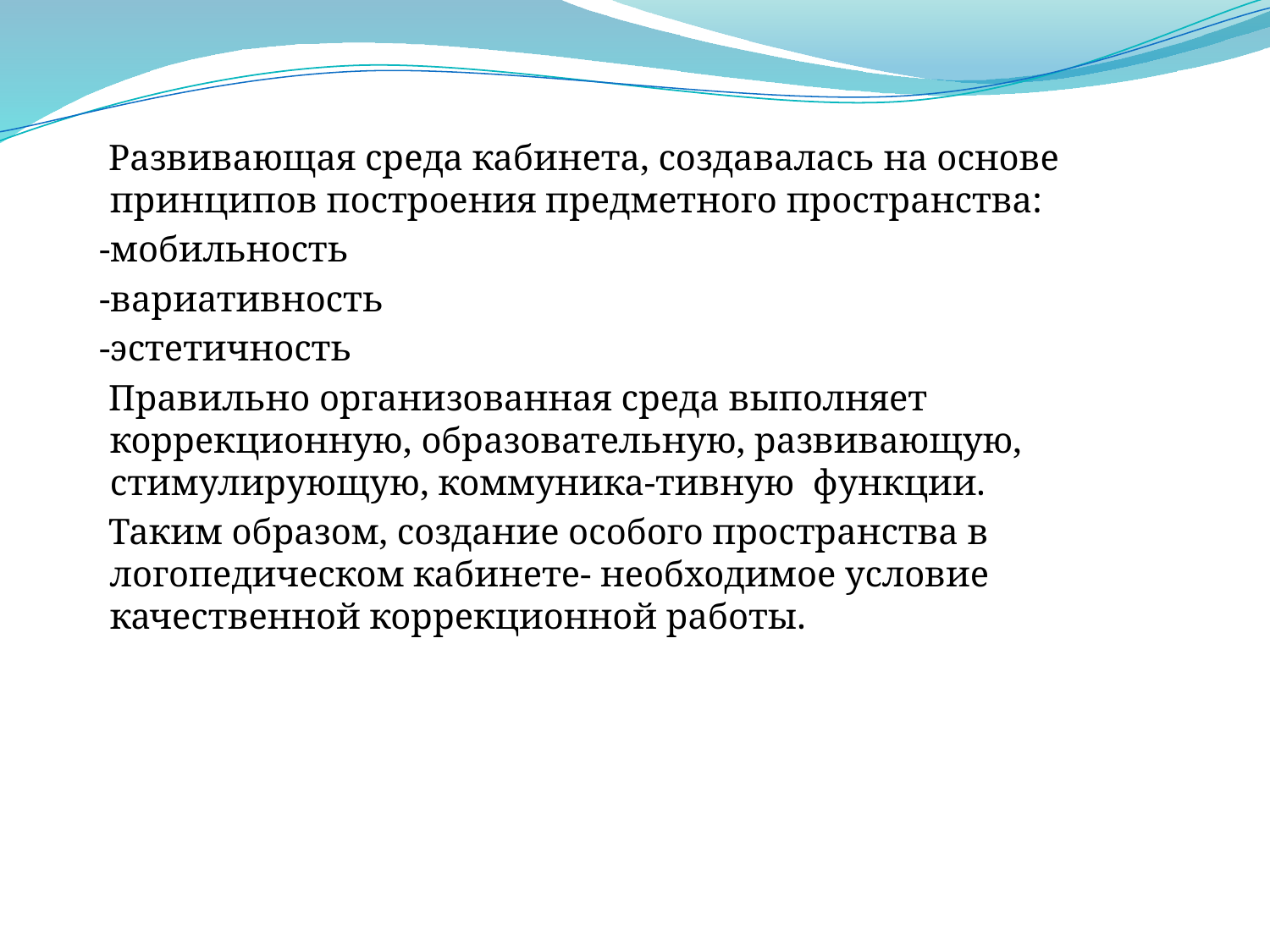

Развивающая среда кабинета, создавалась на основе принципов построения предметного пространства:
   -мобильность
   -вариативность
   -эстетичность
    Правильно организованная среда выполняет коррекционную, образовательную, развивающую, стимулирующую, коммуника-тивную  функции.
    Таким образом, создание особого пространства в логопедическом кабинете- необходимое условие качественной коррекционной работы.